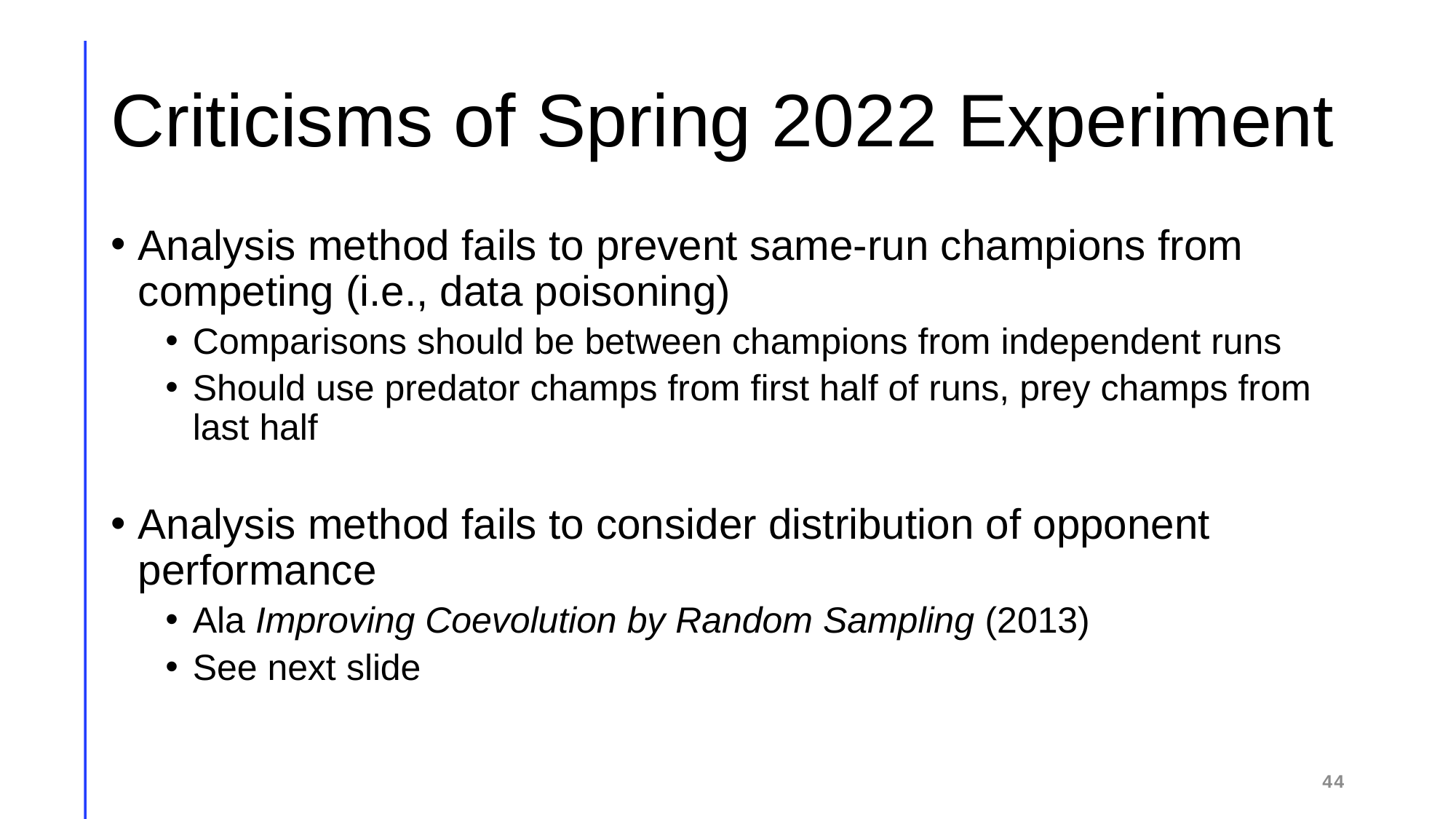

# Criticisms of Spring 2022 Experiment
Analysis method fails to prevent same-run champions from competing (i.e., data poisoning)
Comparisons should be between champions from independent runs
Should use predator champs from first half of runs, prey champs from last half
Analysis method fails to consider distribution of opponent performance
Ala Improving Coevolution by Random Sampling (2013)
See next slide
44